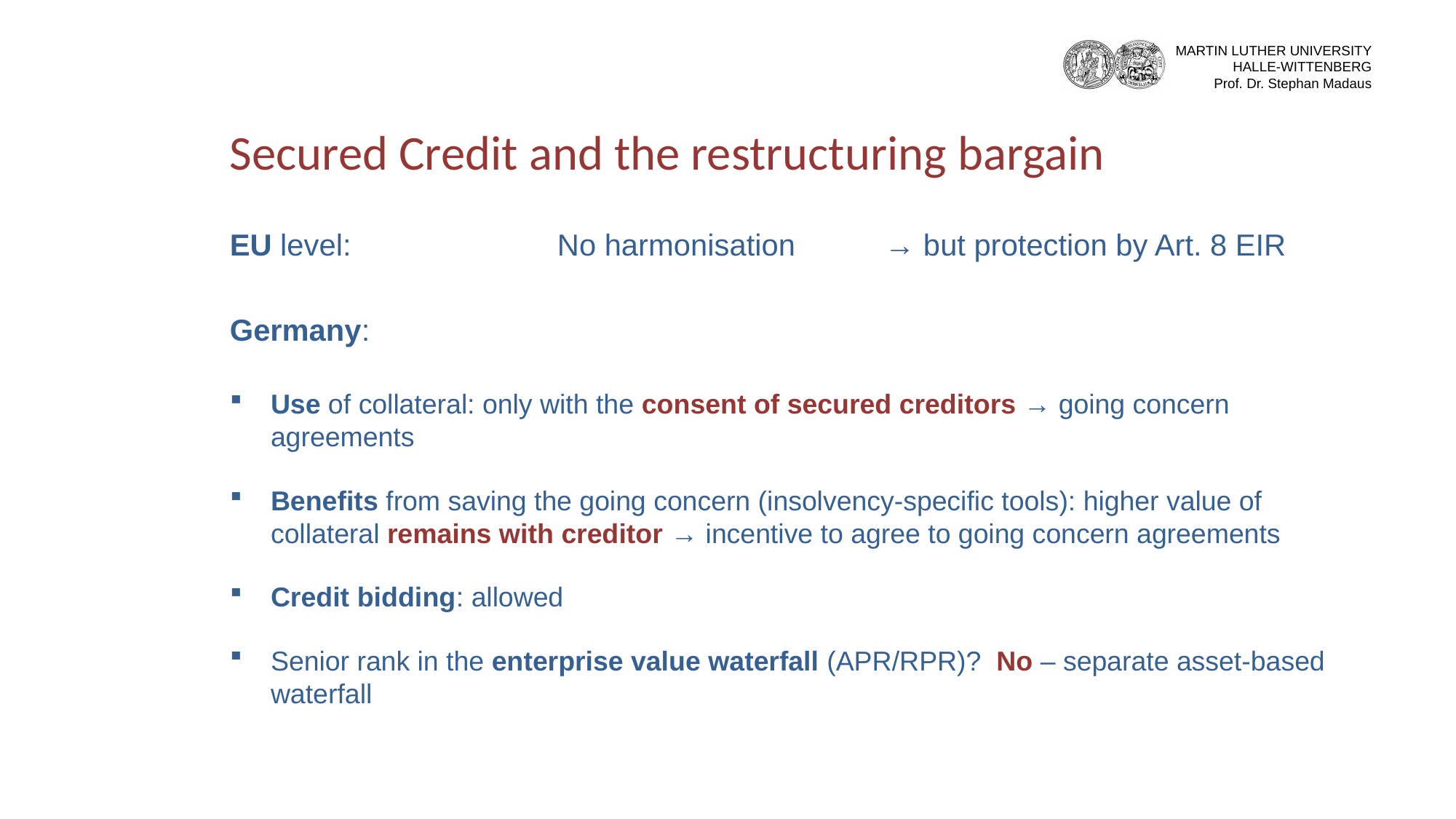

# Secured Credit and the restructuring bargain
EU level:		No harmonisation	→ but protection by Art. 8 EIR

Germany:

Use of collateral: only with the consent of secured creditors → going concern agreements

Benefits from saving the going concern (insolvency-specific tools): higher value of collateral remains with creditor → incentive to agree to going concern agreements

Credit bidding: allowed

Senior rank in the enterprise value waterfall (APR/RPR)?  No – separate asset-based waterfall